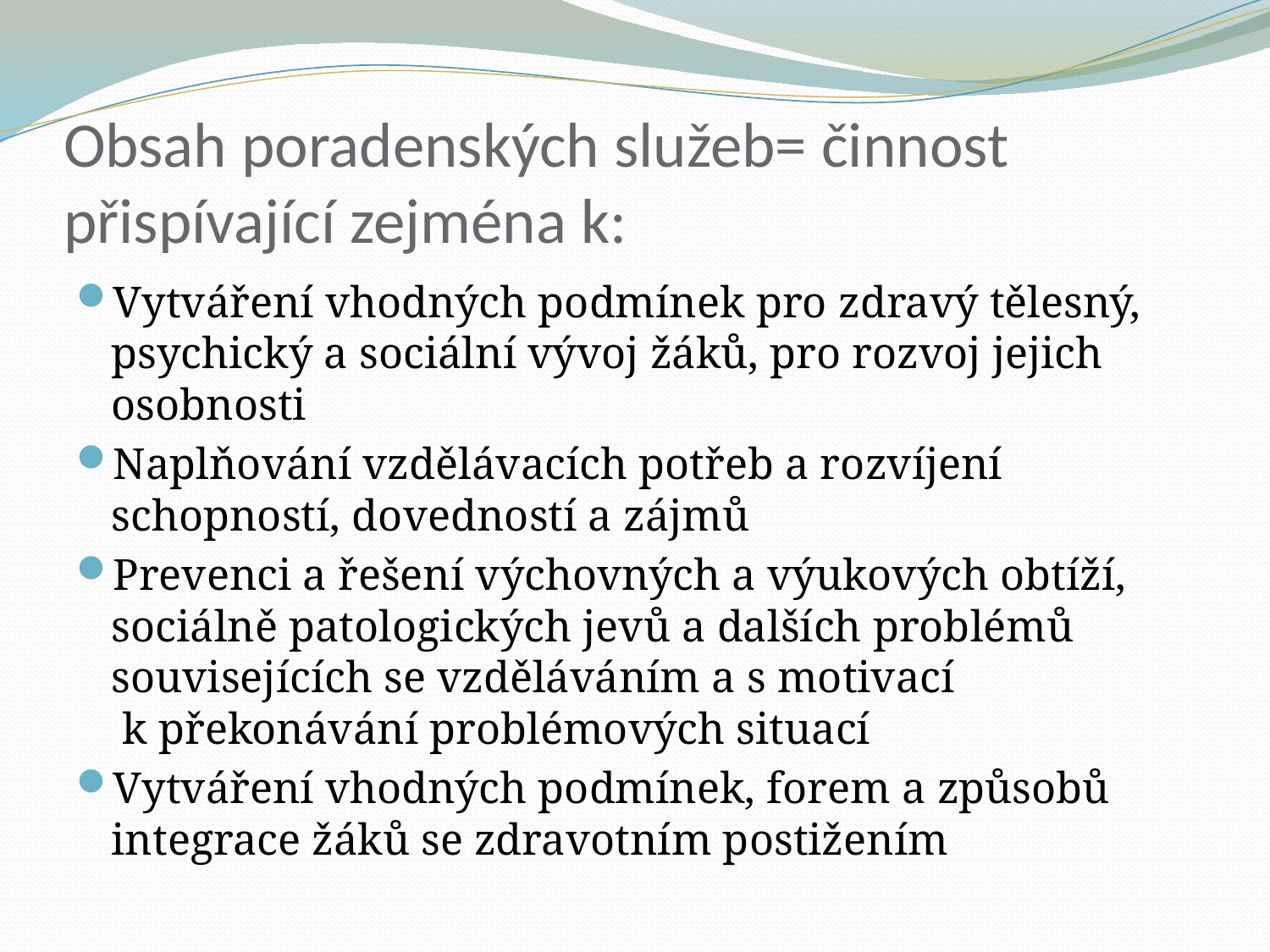

# Obsah poradenských služeb= činnost přispívající zejména k:
Vytváření vhodných podmínek pro zdravý tělesný, psychický a sociální vývoj žáků, pro rozvoj jejich osobnosti
Naplňování vzdělávacích potřeb a rozvíjení schopností, dovedností a zájmů
Prevenci a řešení výchovných a výukových obtíží, sociálně patologických jevů a dalších problémů souvisejících se vzděláváním a s motivací                       k překonávání problémových situací
Vytváření vhodných podmínek, forem a způsobů integrace žáků se zdravotním postižením